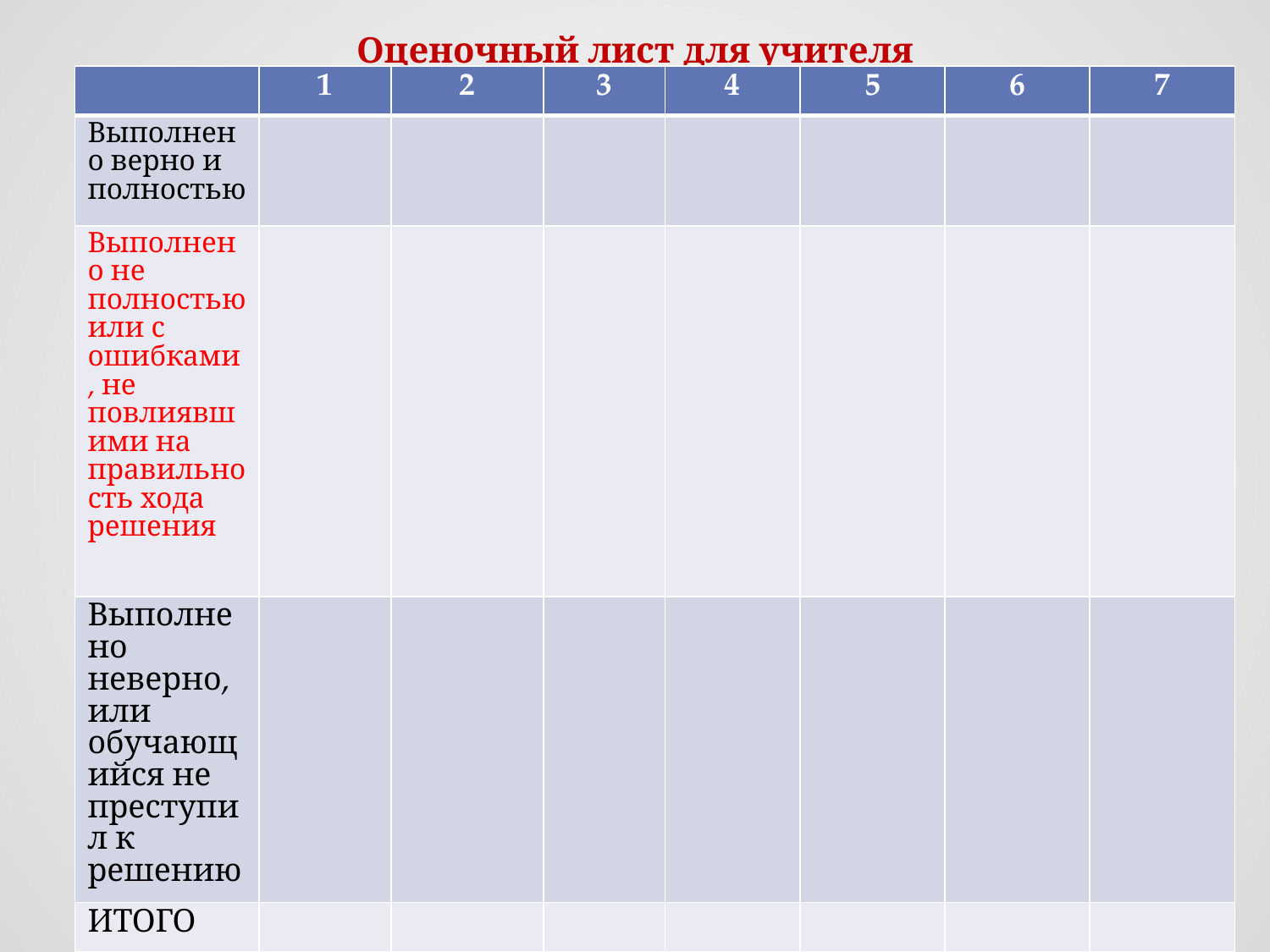

# Оценочный лист для учителя
|  | 1 | 2 | 3 | 4 | 5 | 6 | 7 |
| --- | --- | --- | --- | --- | --- | --- | --- |
| Выполнено верно и полностью |  |  |  |  |  |  |  |
| Выполнено не полностью или с ошибками, не повлиявшими на правильность хода решения |  |  |  |  |  |  |  |
| Выполнено неверно, или обучающийся не преступил к решению |  |  |  |  |  |  |  |
| ИТОГО |  |  |  |  |  |  |  |